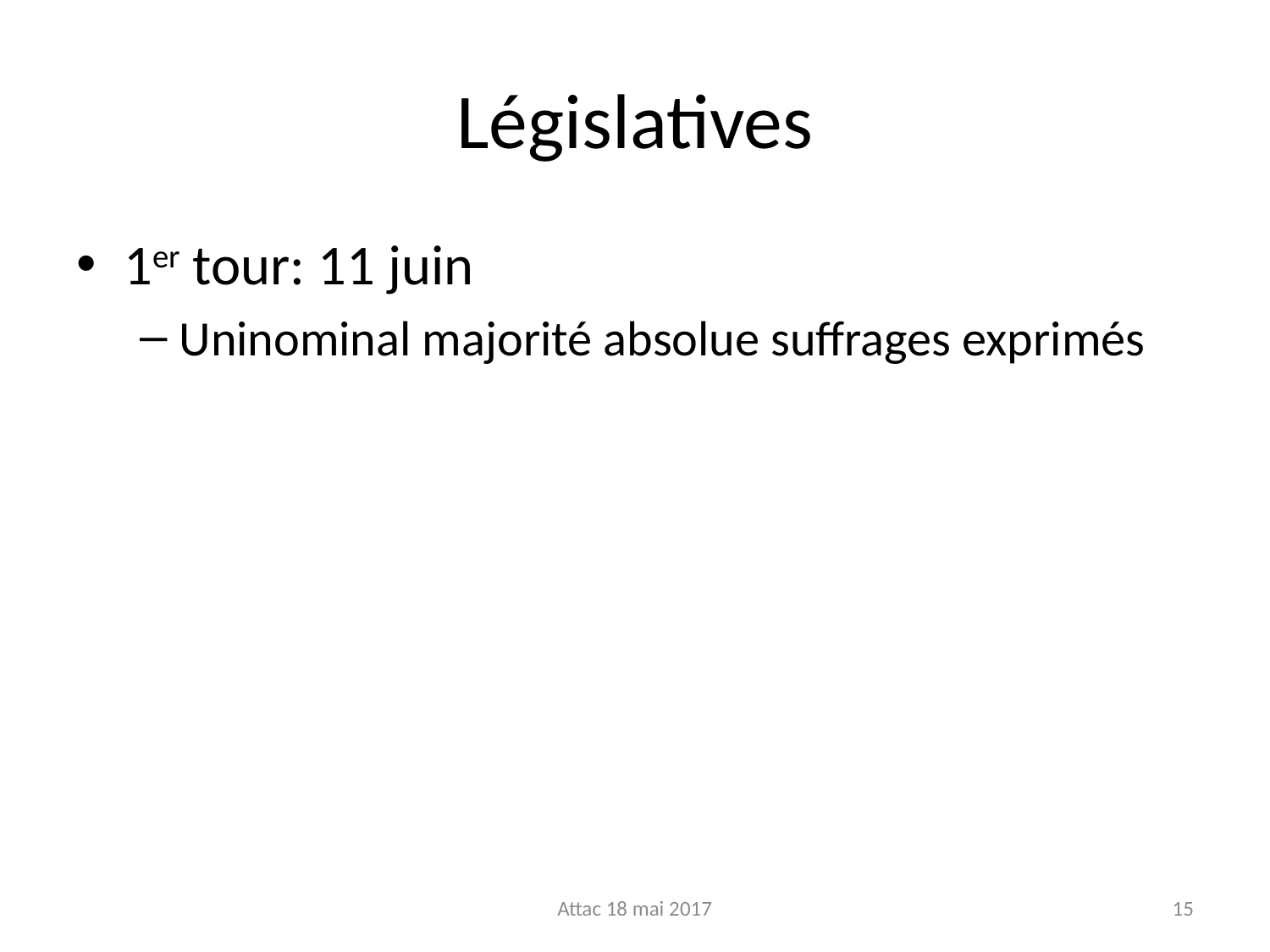

# Législatives
1er tour: 11 juin
Uninominal majorité absolue suffrages exprimés

Attac 18 mai 2017
15